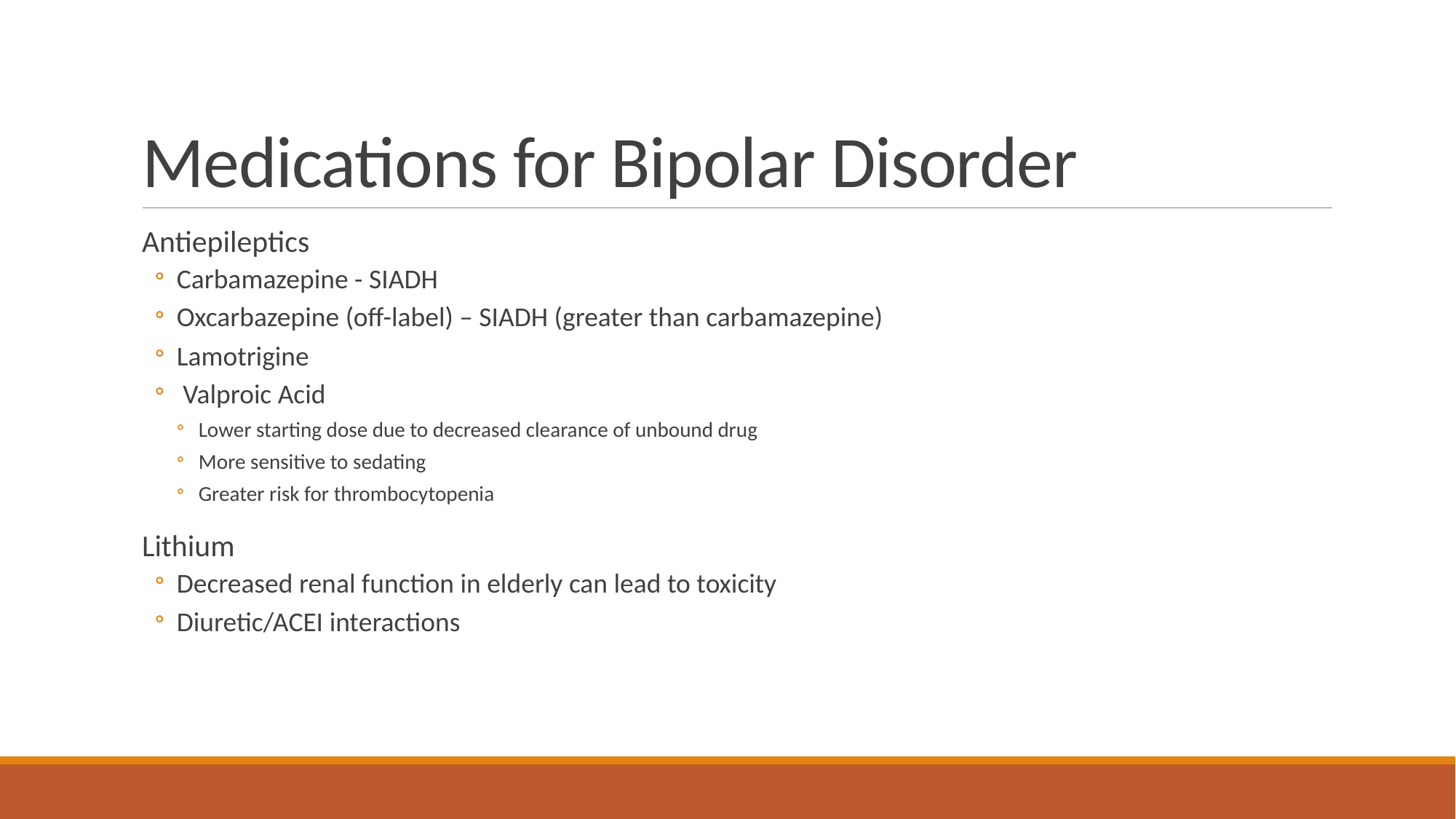

# Medications for Bipolar Disorder
Antiepileptics
Carbamazepine - SIADH
Oxcarbazepine (off-label) – SIADH (greater than carbamazepine)
Lamotrigine
 Valproic Acid
Lower starting dose due to decreased clearance of unbound drug
More sensitive to sedating
Greater risk for thrombocytopenia
Lithium
Decreased renal function in elderly can lead to toxicity
Diuretic/ACEI interactions